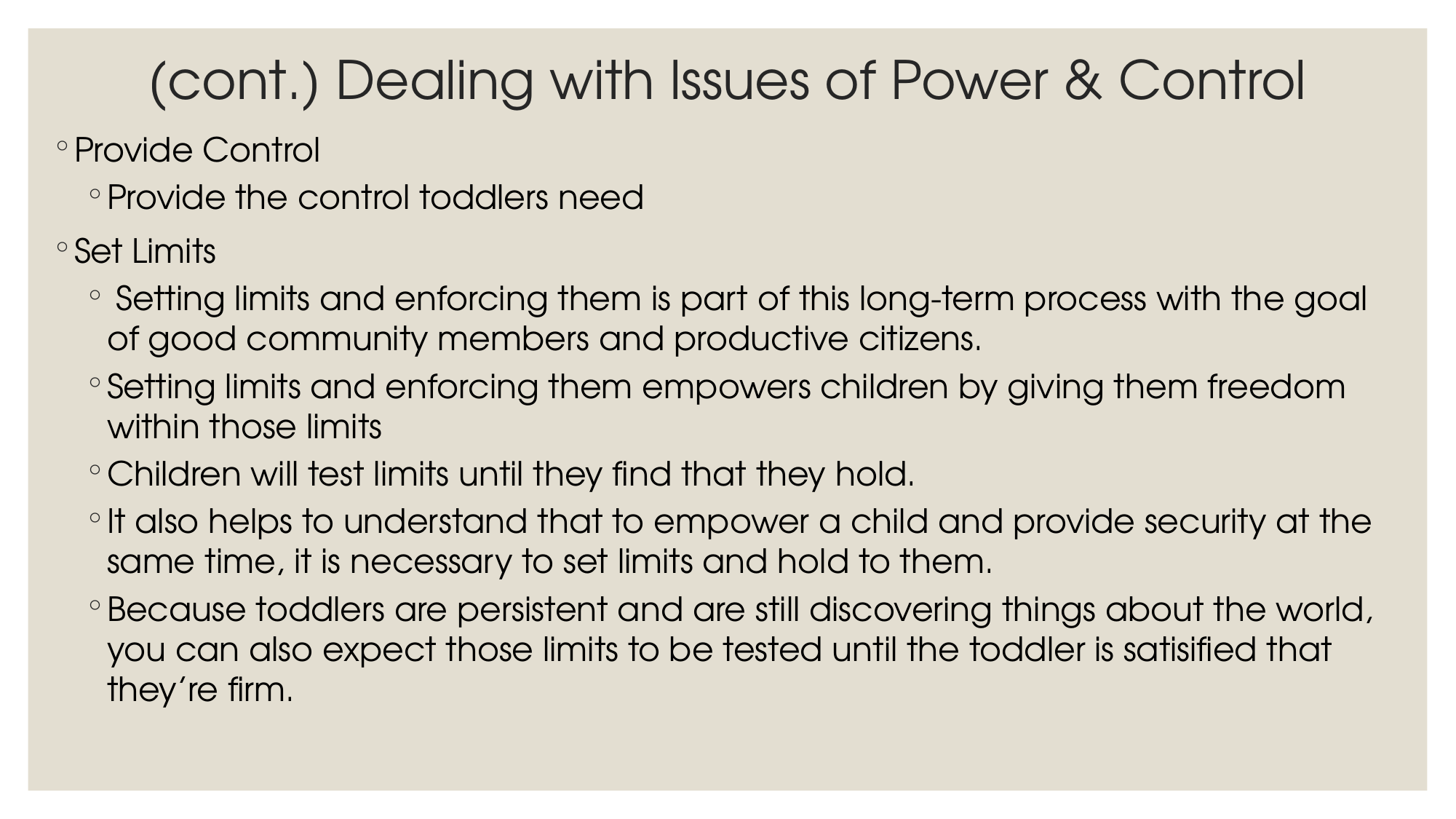

# (cont.) Dealing with Issues of Power & Control
Provide Control
Provide the control toddlers need
Set Limits
 Setting limits and enforcing them is part of this long-term process with the goal of good community members and productive citizens.
Setting limits and enforcing them empowers children by giving them freedom within those limits
Children will test limits until they find that they hold.
It also helps to understand that to empower a child and provide security at the same time, it is necessary to set limits and hold to them.
Because toddlers are persistent and are still discovering things about the world, you can also expect those limits to be tested until the toddler is satisified that they’re firm.